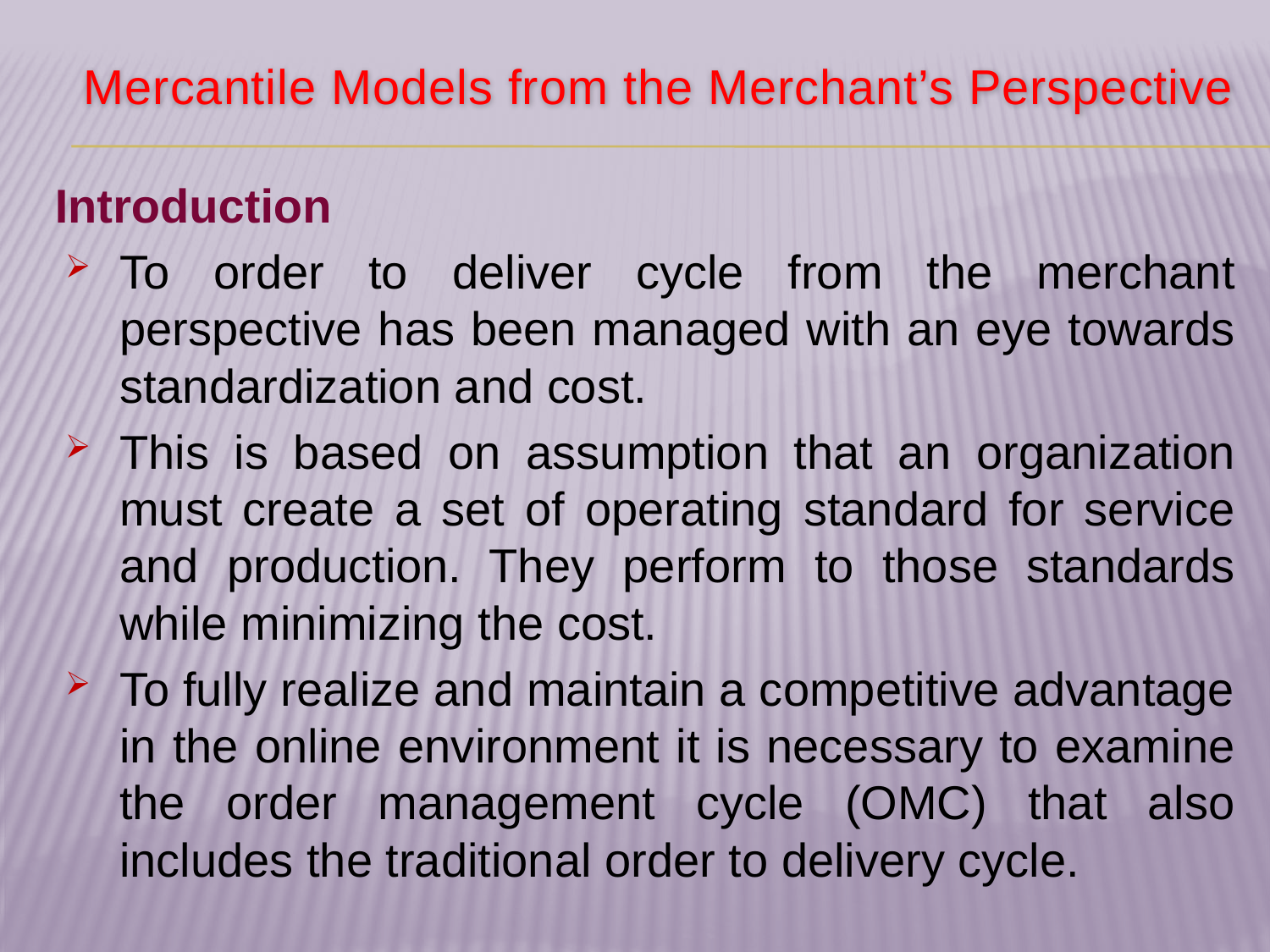

# Mercantile Models from the Merchant’s Perspective
Introduction
To order to deliver cycle from the merchant perspective has been managed with an eye towards standardization and cost.
This is based on assumption that an organization must create a set of operating standard for service and production. They perform to those standards while minimizing the cost.
To fully realize and maintain a competitive advantage in the online environment it is necessary to examine the order management cycle (OMC) that also includes the traditional order to delivery cycle.